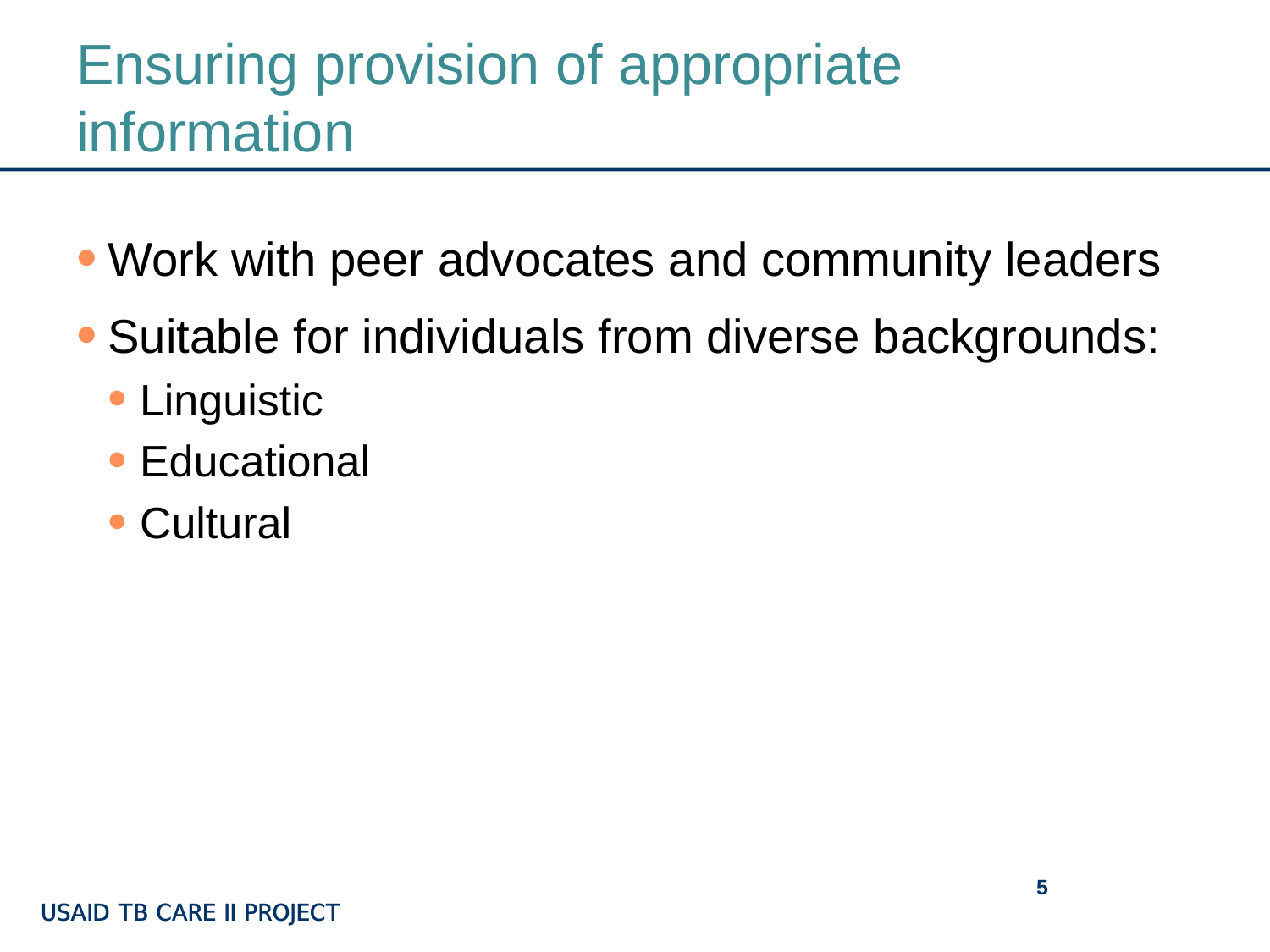

# Ensuring provision of appropriate information
Work with peer advocates and community leaders
Suitable for individuals from diverse backgrounds:
Linguistic
Educational
Cultural
5